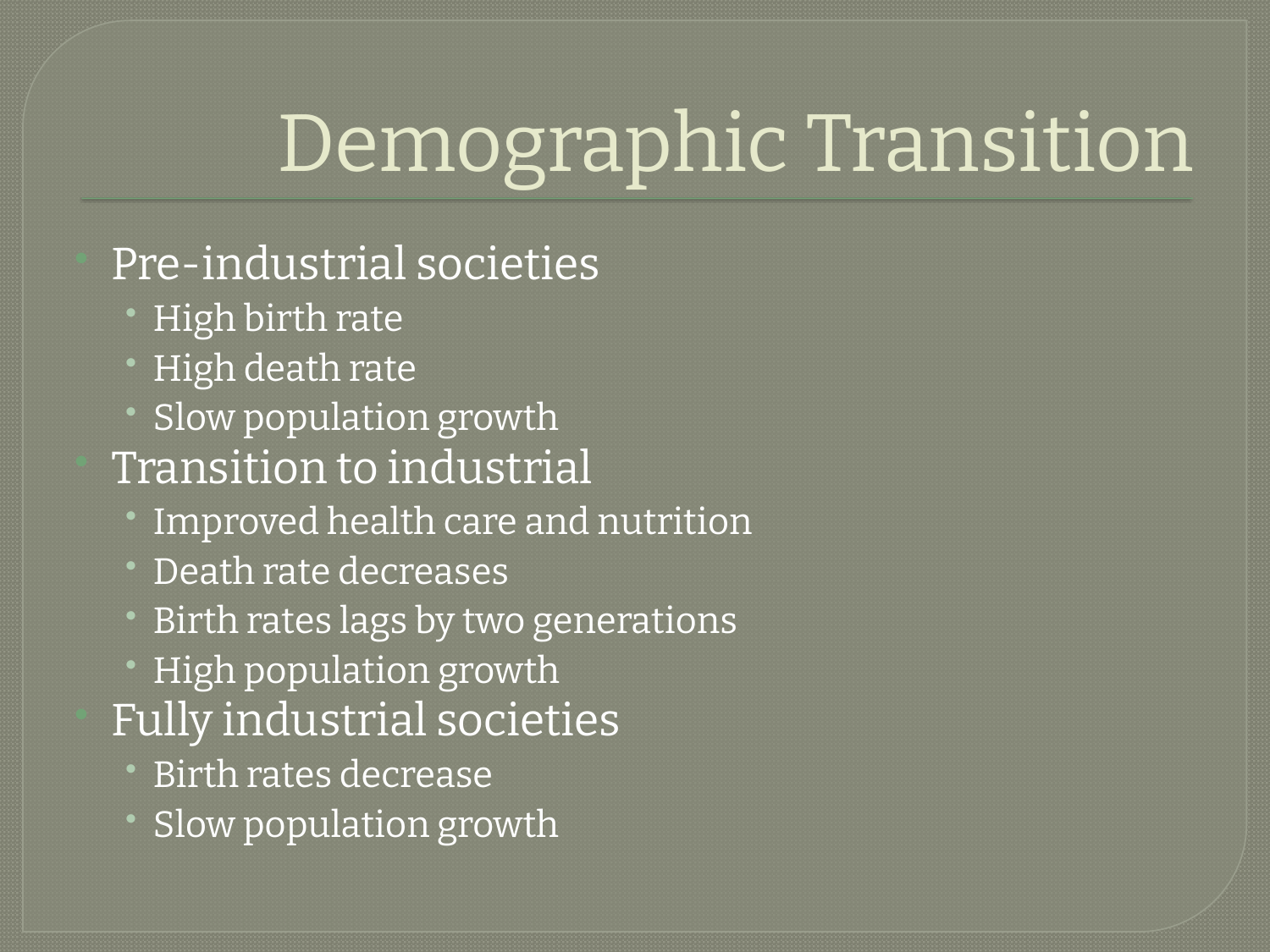

# Demographic Transition
Pre-industrial societies
High birth rate
High death rate
Slow population growth
Transition to industrial
Improved health care and nutrition
Death rate decreases
Birth rates lags by two generations
High population growth
Fully industrial societies
Birth rates decrease
Slow population growth